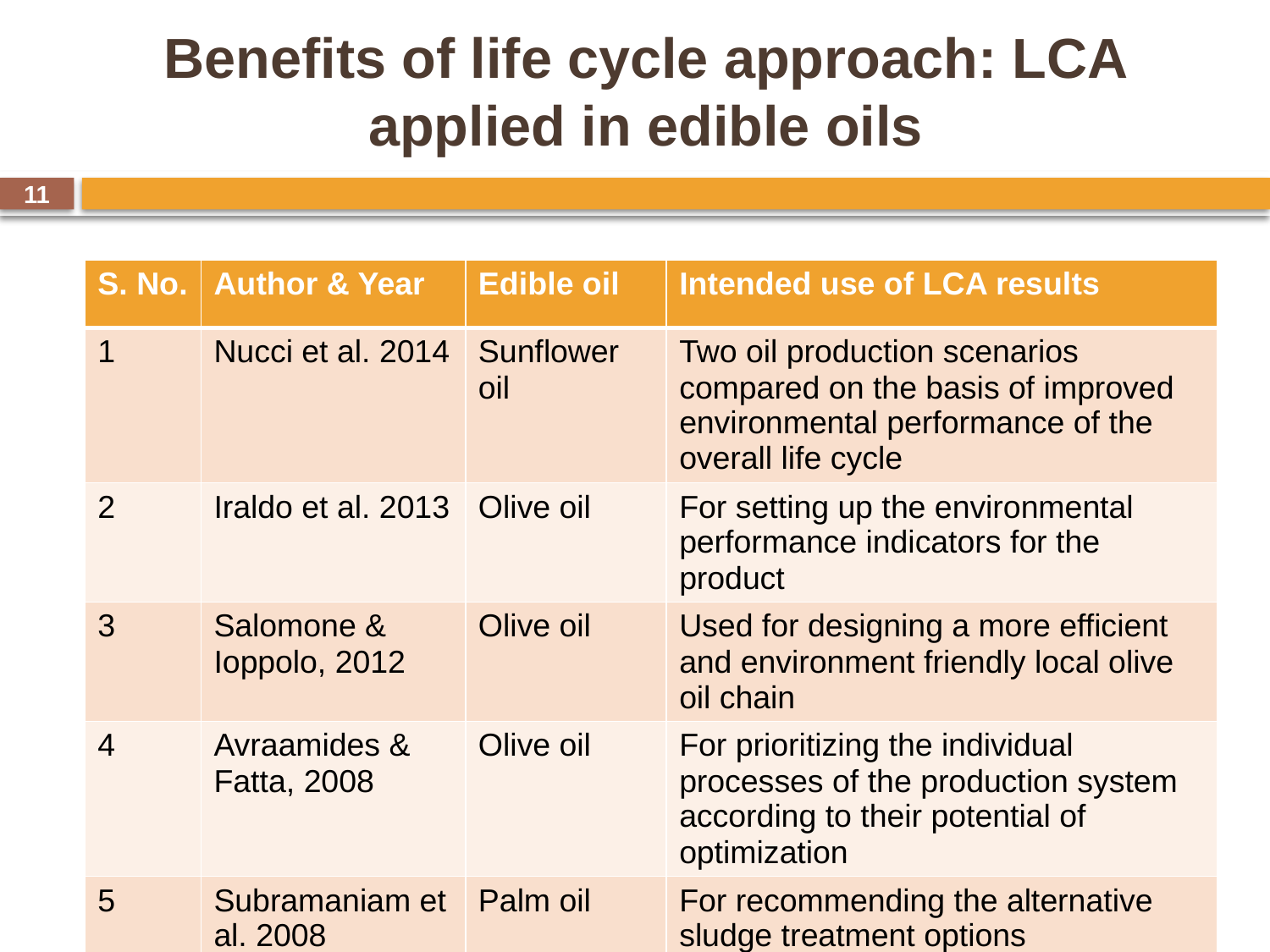

# Benefits of life cycle approach: LCA applied in edible oils
11
| S. No. | Author & Year | Edible oil | Intended use of LCA results |
| --- | --- | --- | --- |
| 1 | Nucci et al. 2014 | Sunflower oil | Two oil production scenarios compared on the basis of improved environmental performance of the overall life cycle |
| 2 | Iraldo et al. 2013 | Olive oil | For setting up the environmental performance indicators for the product |
| 3 | Salomone & Ioppolo, 2012 | Olive oil | Used for designing a more efficient and environment friendly local olive oil chain |
| 4 | Avraamides & Fatta, 2008 | Olive oil | For prioritizing the individual processes of the production system according to their potential of optimization |
| 5 | Subramaniam et al. 2008 | Palm oil | For recommending the alternative sludge treatment options |